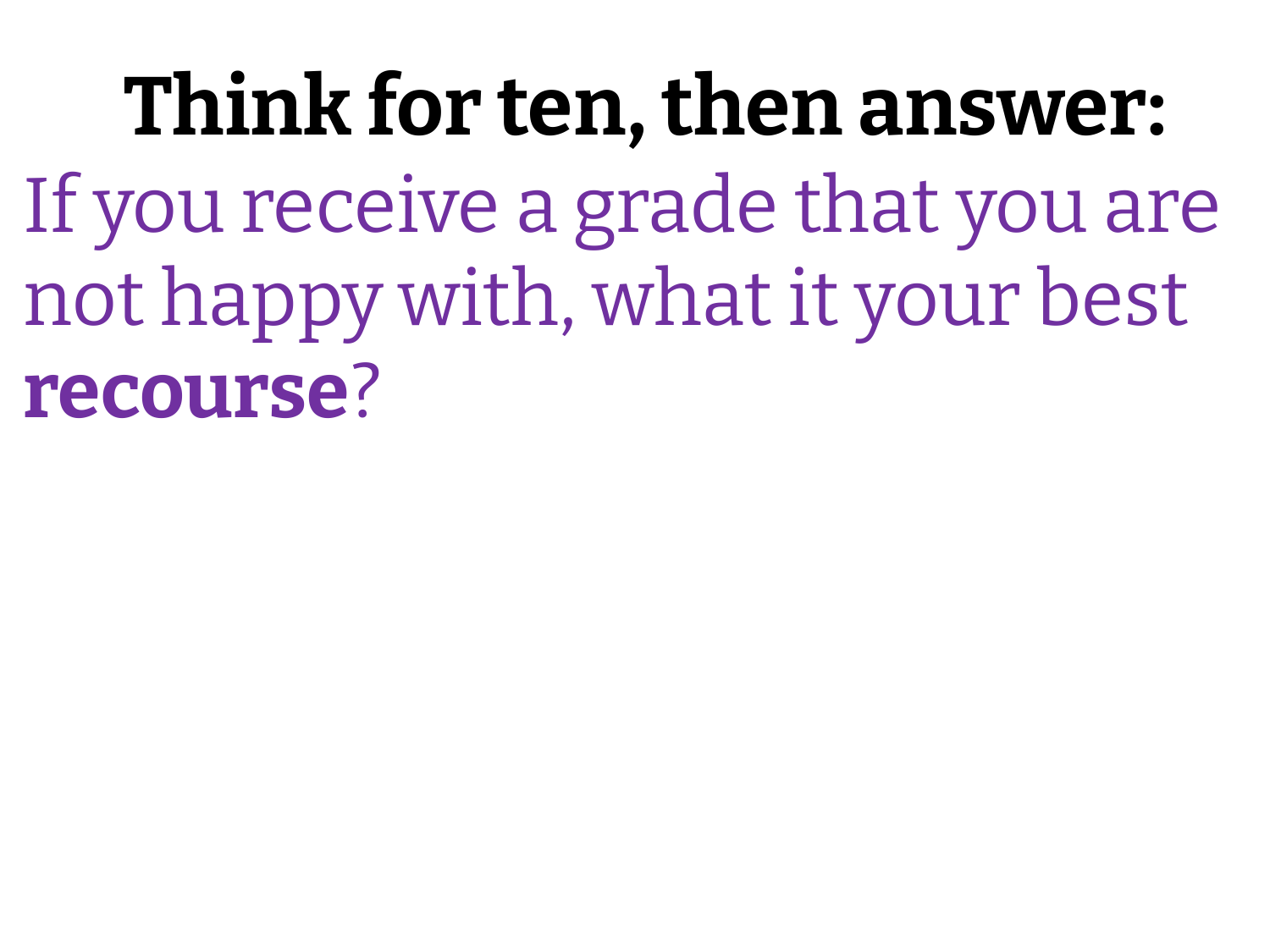

# Think for ten, then answer:
If you receive a grade that you are not happy with, what it your best recourse?